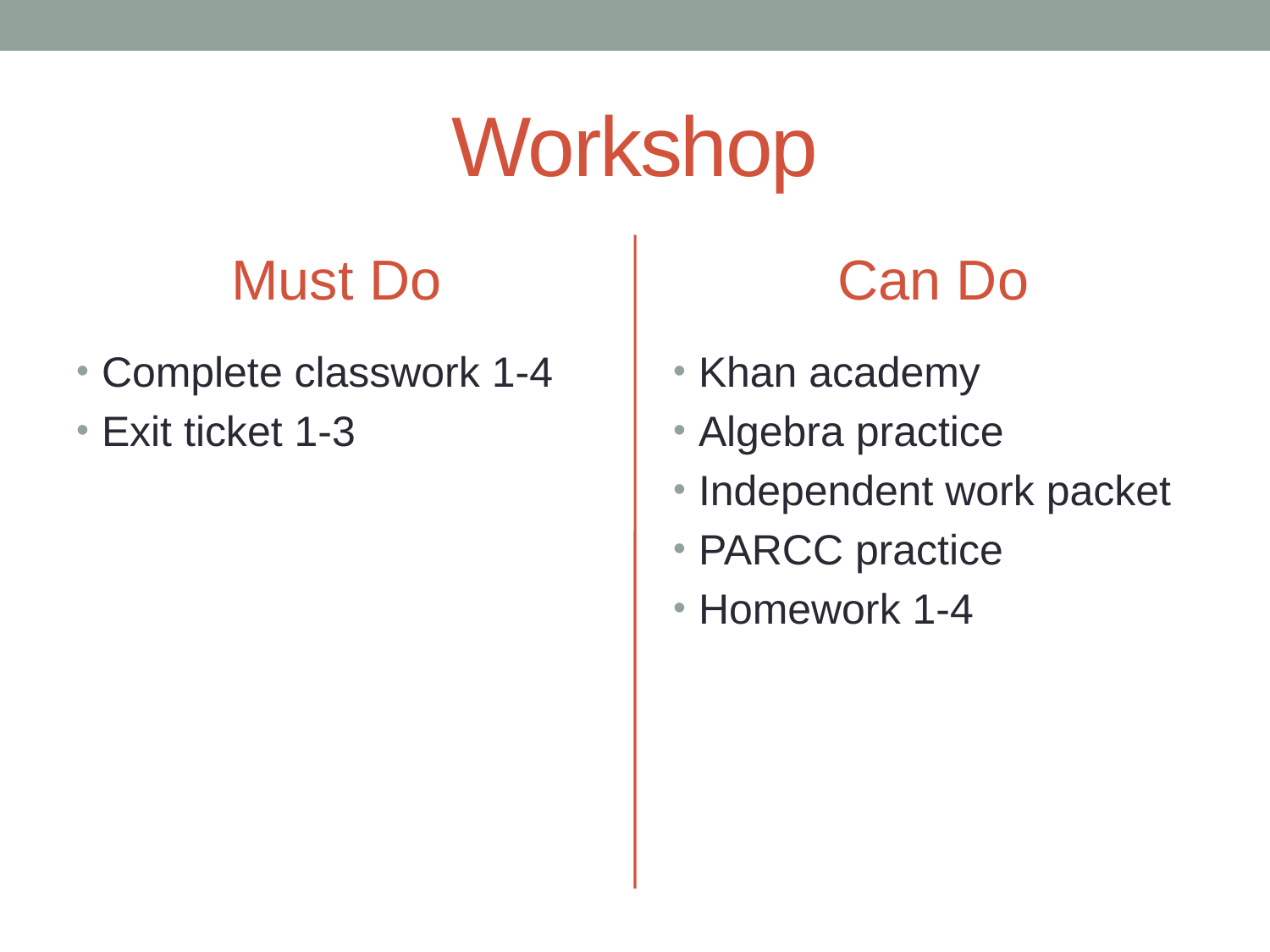

# Workshop
Must Do
Can Do
Complete classwork 1-4
Exit ticket 1-3
Khan academy
Algebra practice
Independent work packet
PARCC practice
Homework 1-4